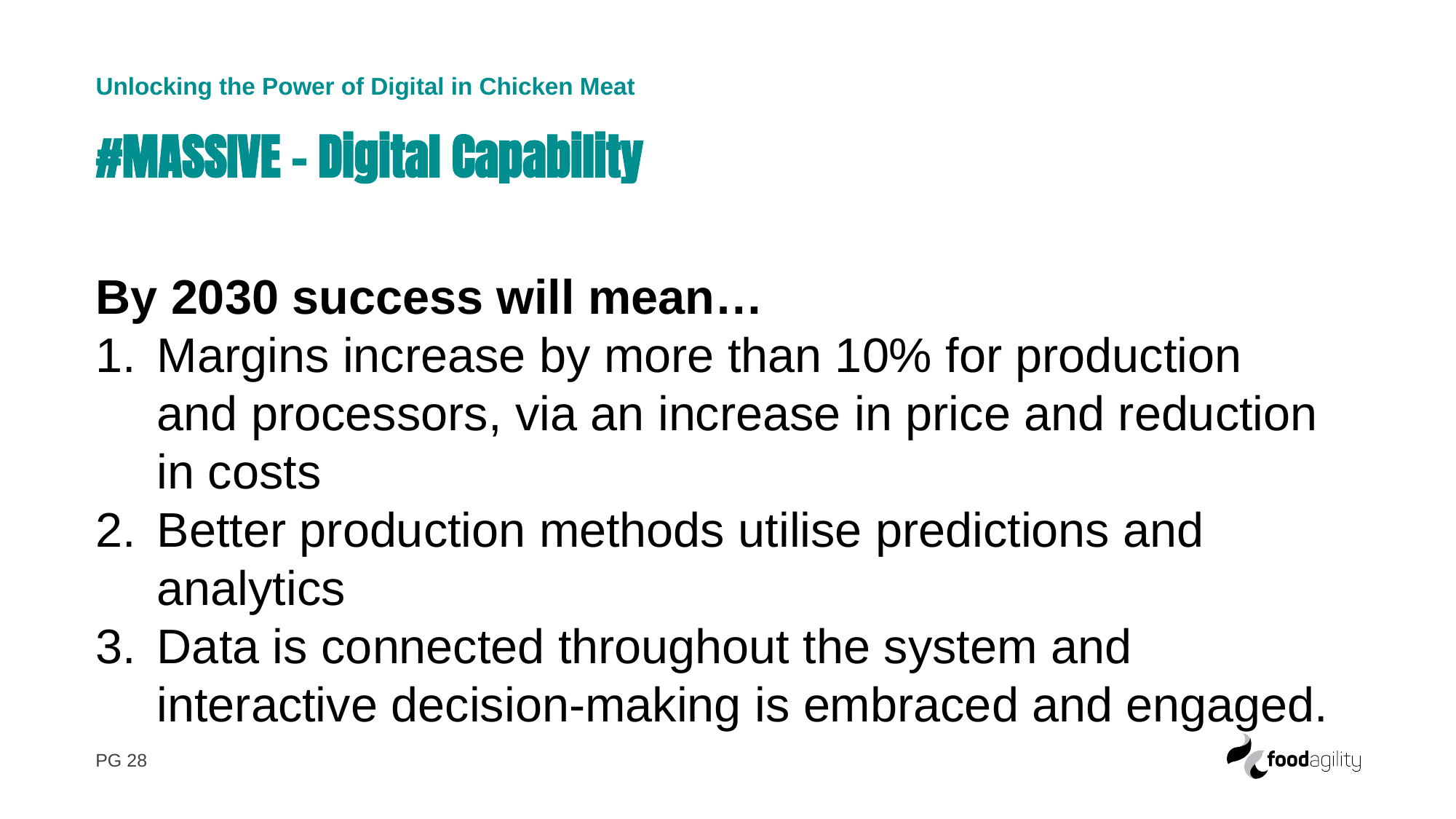

Unlocking the Power of Digital in Chicken Meat

#MASSIVE – Digital Capability
By 2030 success will mean…
Margins increase by more than 10% for production and processors, via an increase in price and reduction in costs
Better production methods utilise predictions and analytics
Data is connected throughout the system and interactive decision-making is embraced and engaged.
PG 28